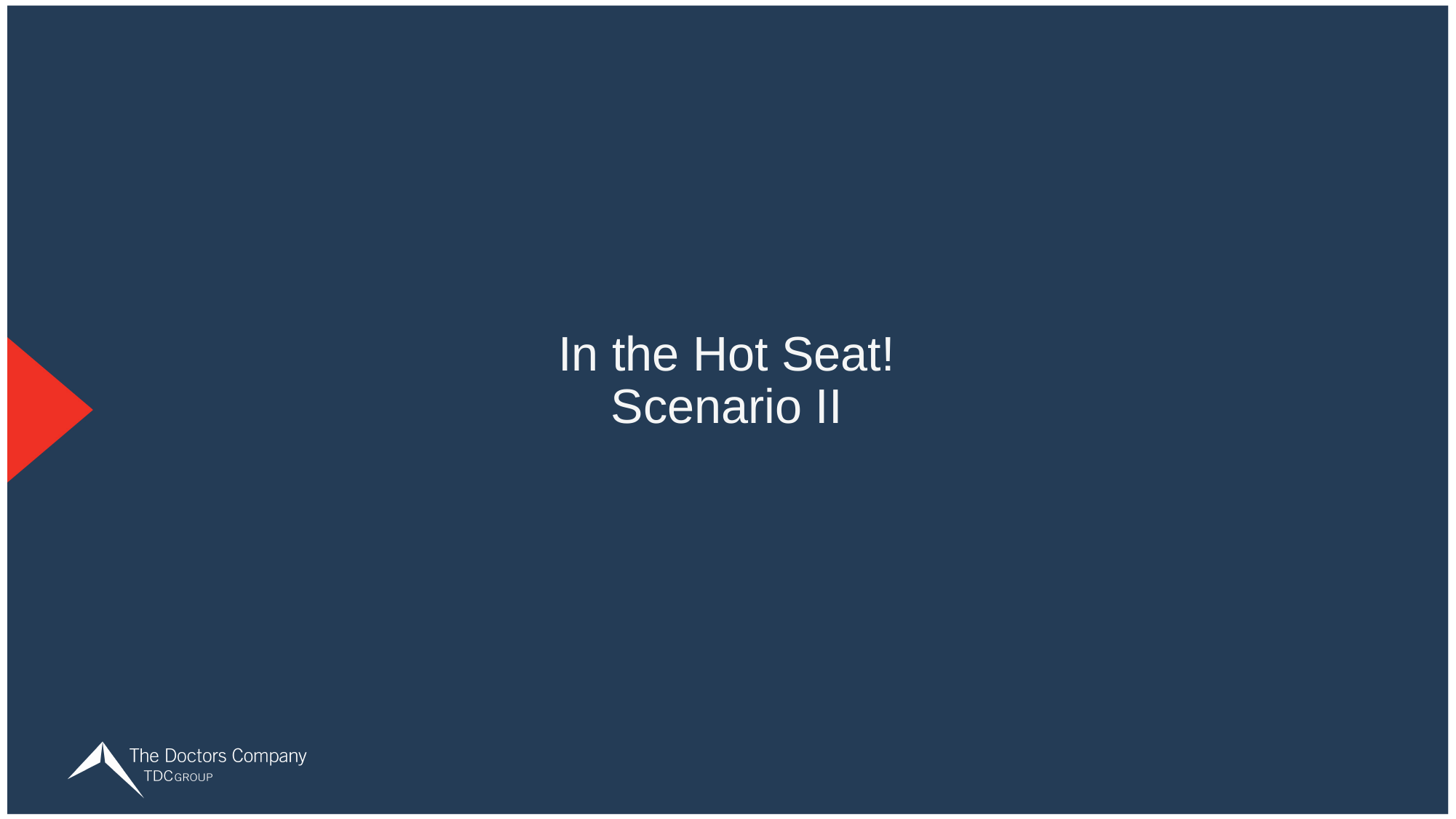

# In the Hot Seat! Scenario II